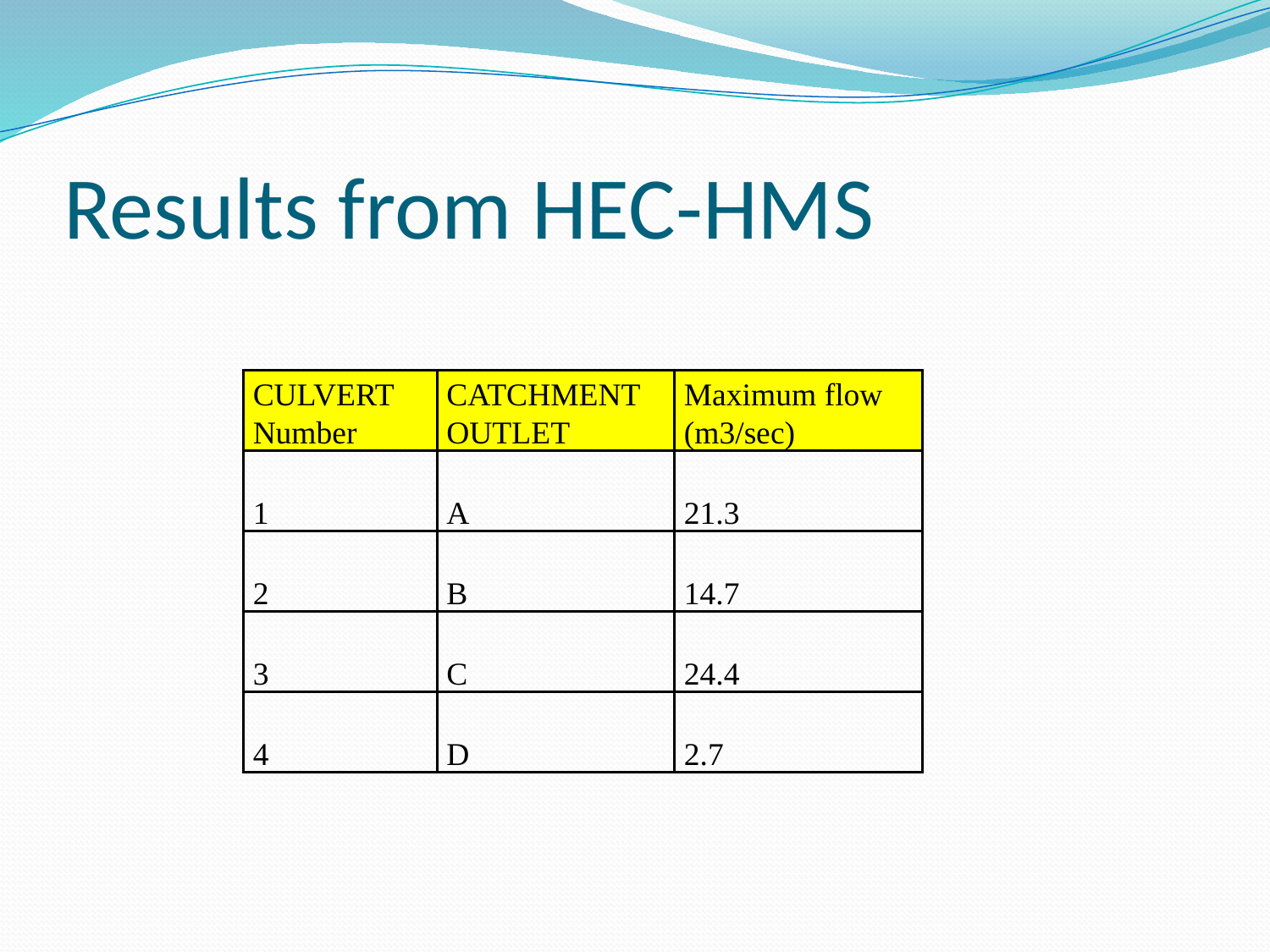

# Results from HEC-HMS
| CULVERT Number | CATCHMENT OUTLET | Maximum flow (m3/sec) |
| --- | --- | --- |
| 1 | A | 21.3 |
| 2 | B | 14.7 |
| 3 | C | 24.4 |
| 4 | D | 2.7 |